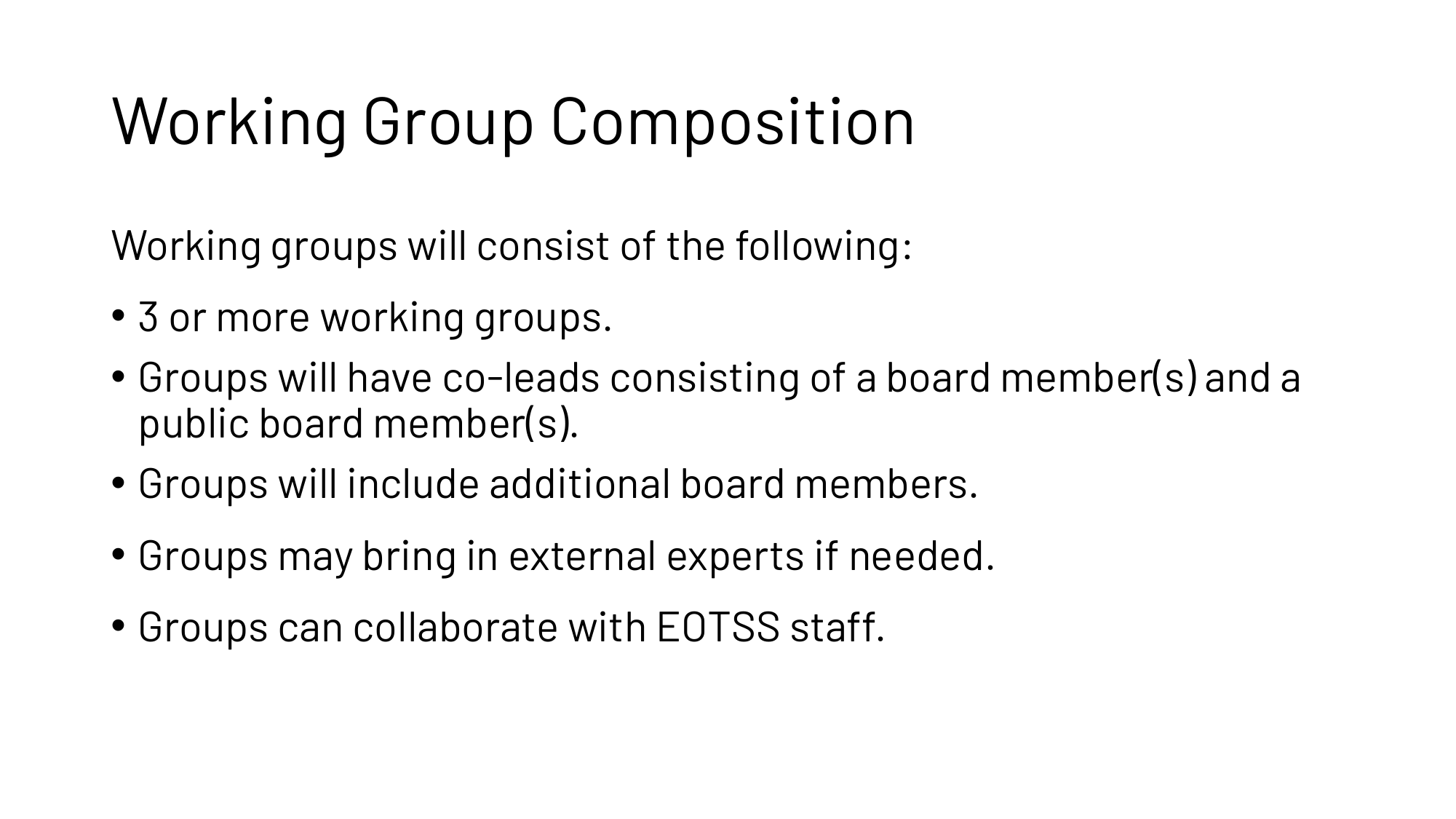

# Working Group Composition
Working groups will consist of the following:
3 or more working groups.
Groups will have co-leads consisting of a board member(s) and a public board member(s).
Groups will include additional board members.
Groups may bring in external experts if needed.
Groups can collaborate with EOTSS staff.